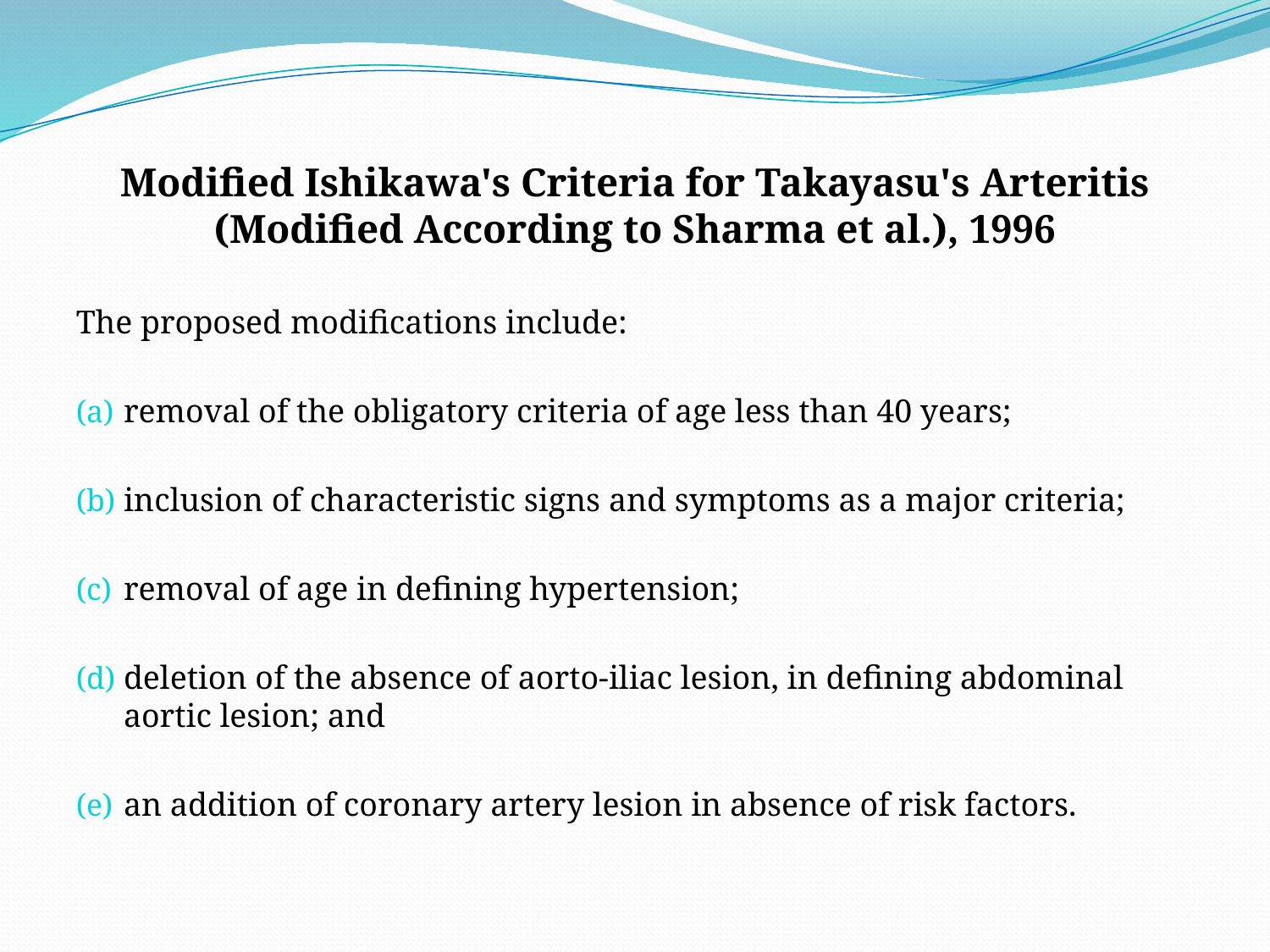

Modified Ishikawa's Criteria for Takayasu's Arteritis (Modified According to Sharma et al.), 1996

The proposed modifications include:

removal of the obligatory criteria of age less than 40 years;

inclusion of characteristic signs and symptoms as a major criteria;

removal of age in defining hypertension;

deletion of the absence of aorto-iliac lesion, in defining abdominal aortic lesion; and

an addition of coronary artery lesion in absence of risk factors.